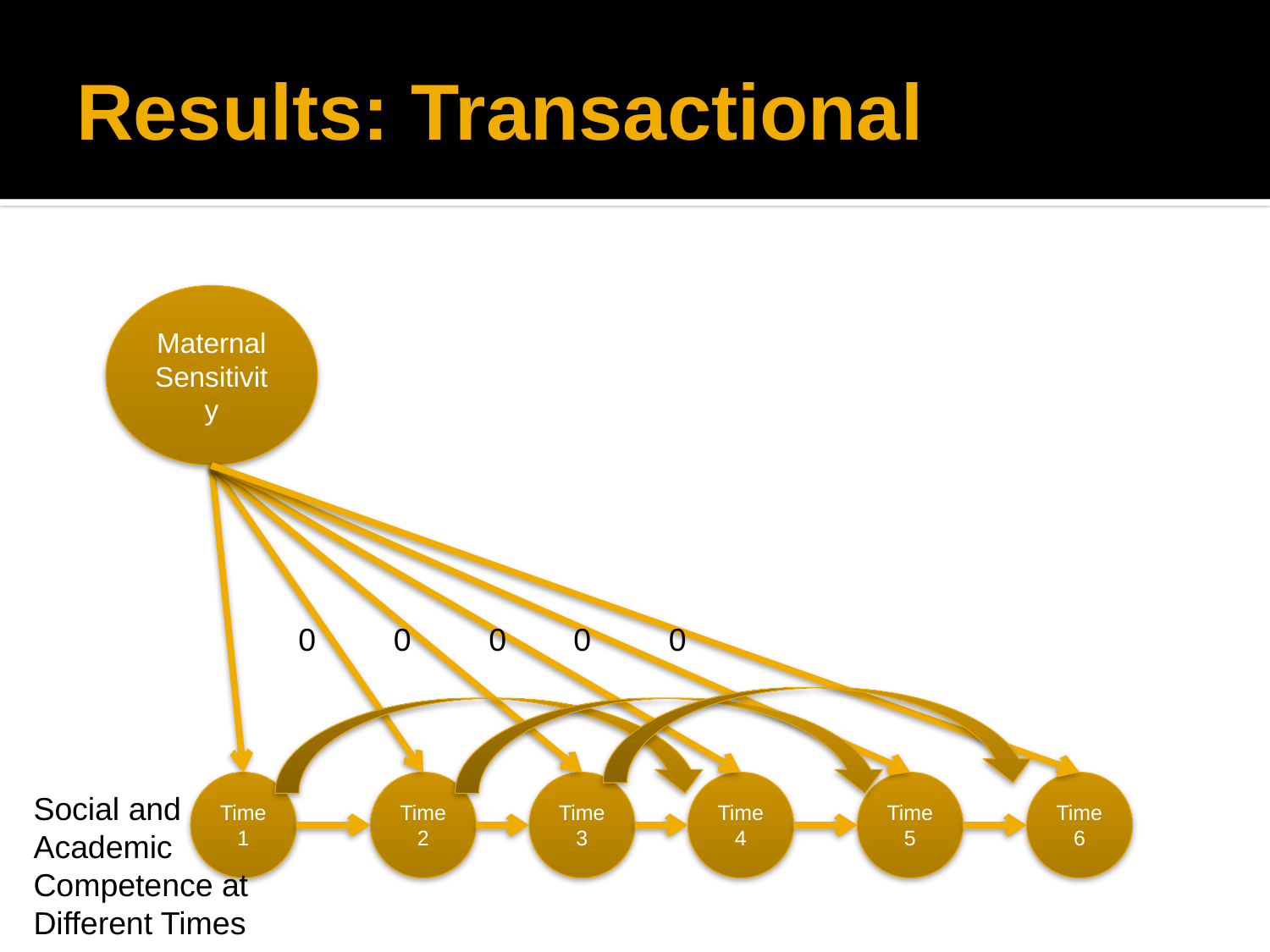

# Results: Transactional
Maternal Sensitivity
0
0
0
0
0

Time 1
Time 2
Time 3
Time 4
Time 5
Time 6
Social and Academic Competence at Different Times